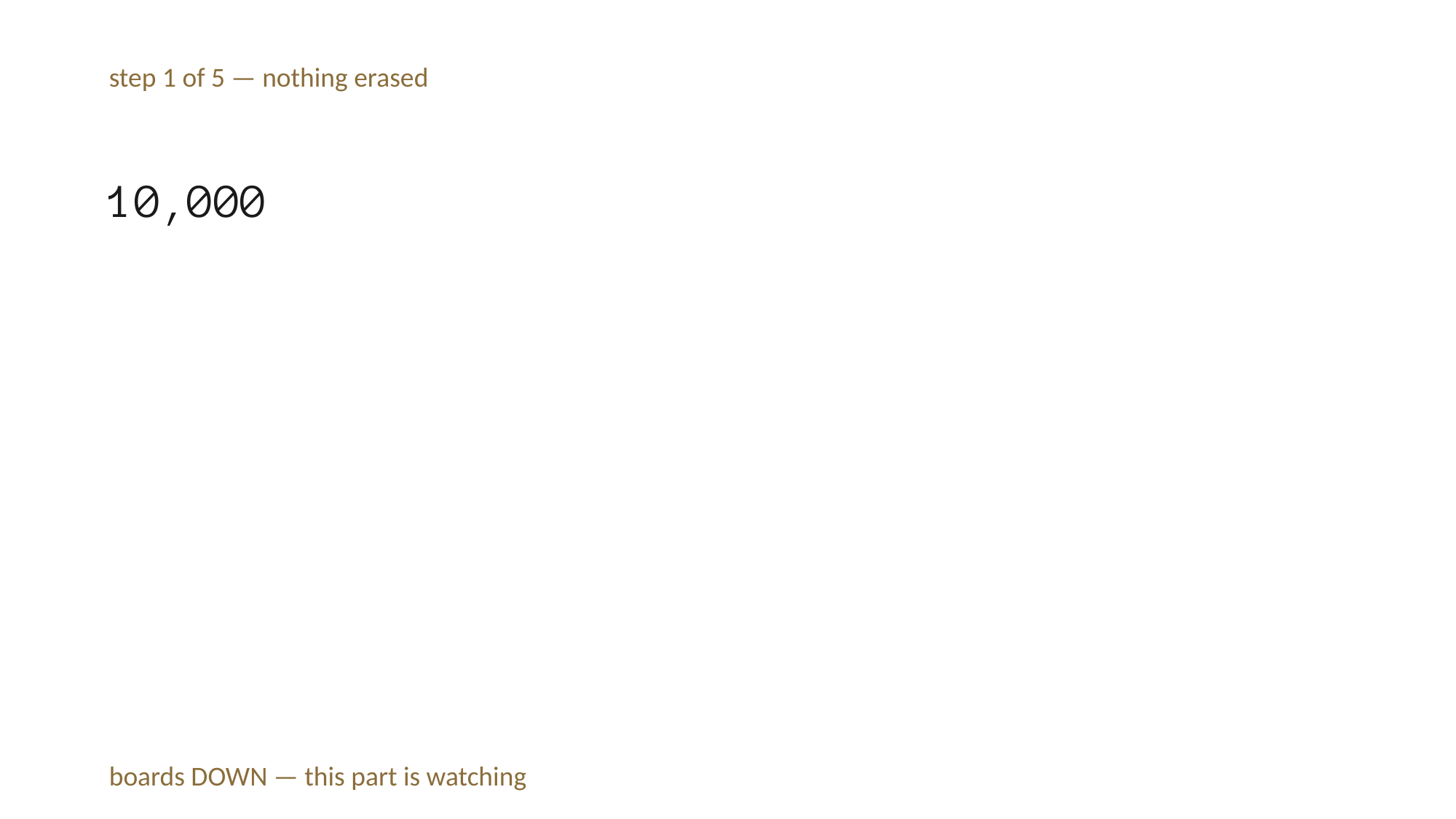

step 1 of 5 — nothing erased
10,000
boards DOWN — this part is watching